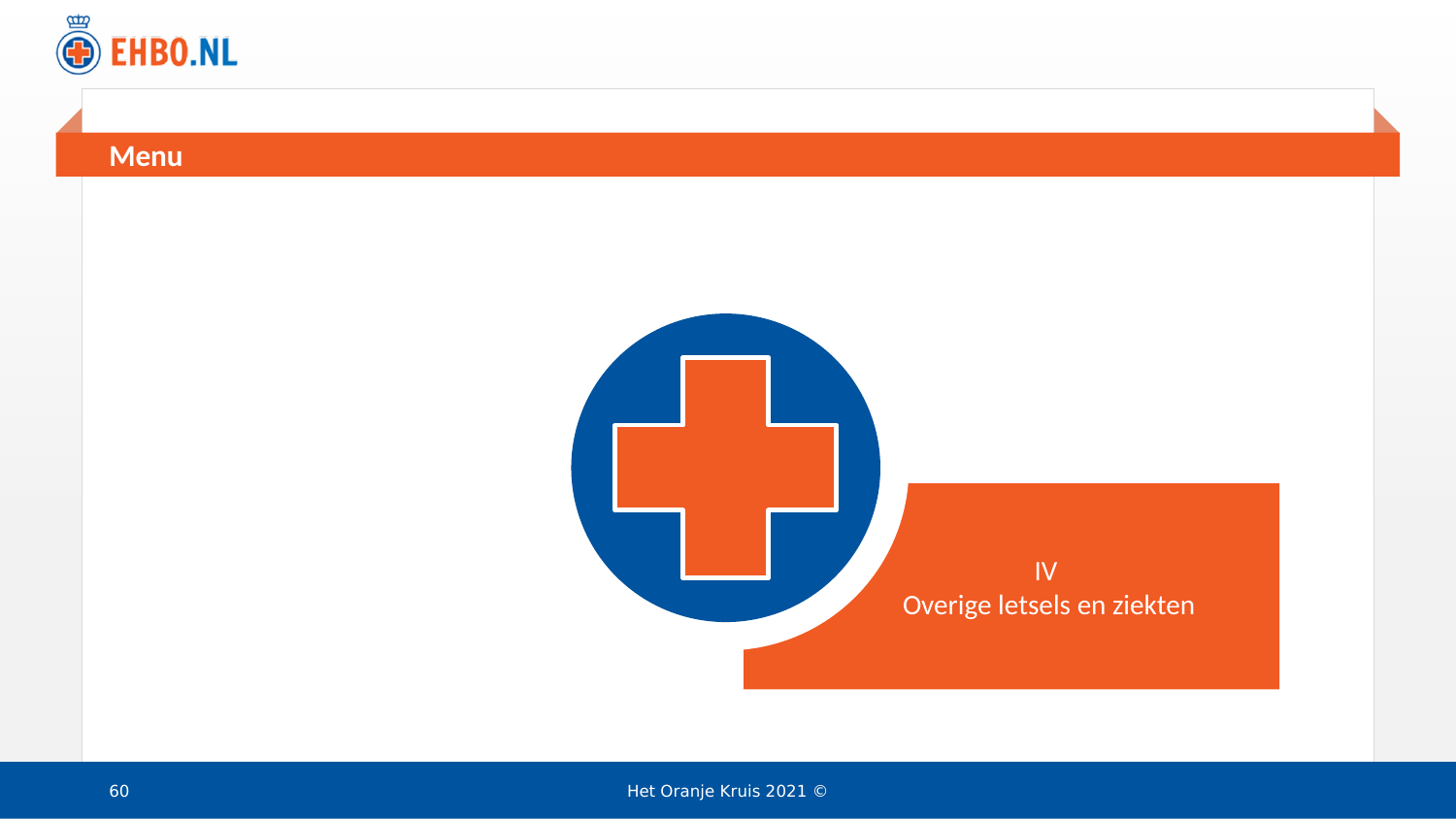

# Menu

IV
Overige letsels en ziekten
60
Het Oranje Kruis 2021 ©